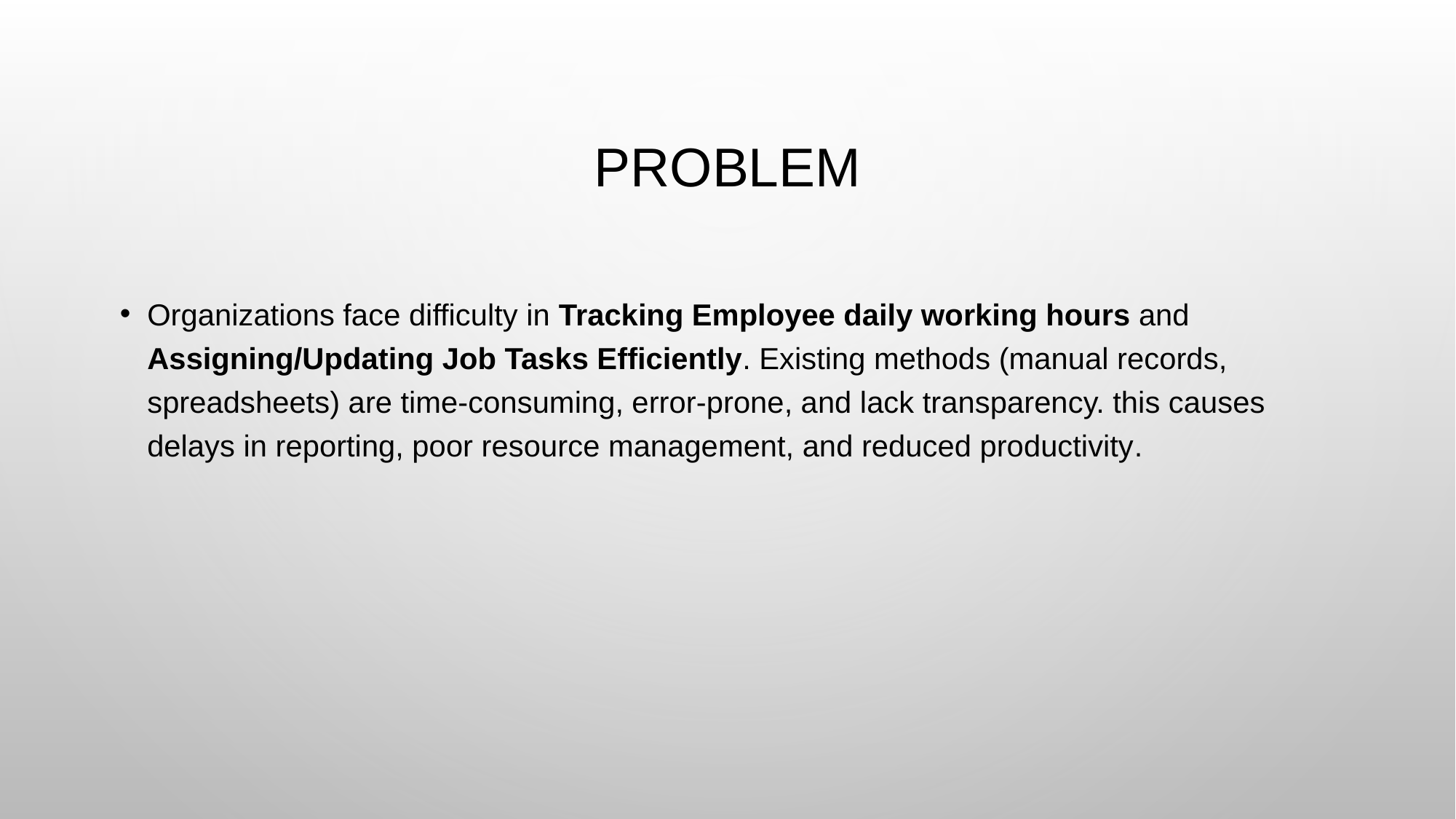

# Problem
Organizations face difficulty in Tracking Employee daily working hours and Assigning/Updating Job Tasks Efficiently. Existing methods (manual records, spreadsheets) are time-consuming, error-prone, and lack transparency. this causes delays in reporting, poor resource management, and reduced productivity.